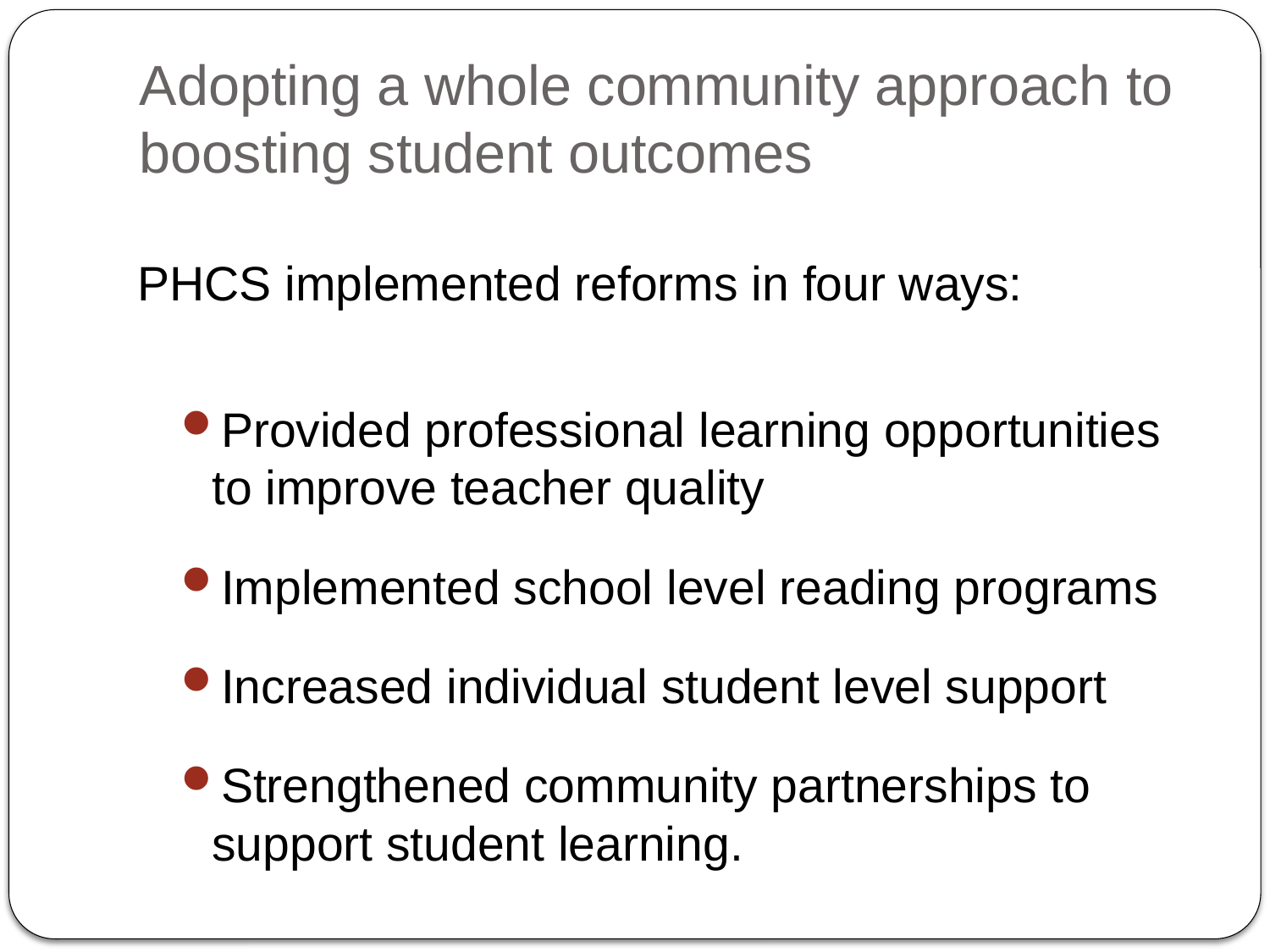

# Adopting a whole community approach to boosting student outcomes
PHCS implemented reforms in four ways:

Provided professional learning opportunities to improve teacher quality
Implemented school level reading programs
Increased individual student level support
Strengthened community partnerships to support student learning.